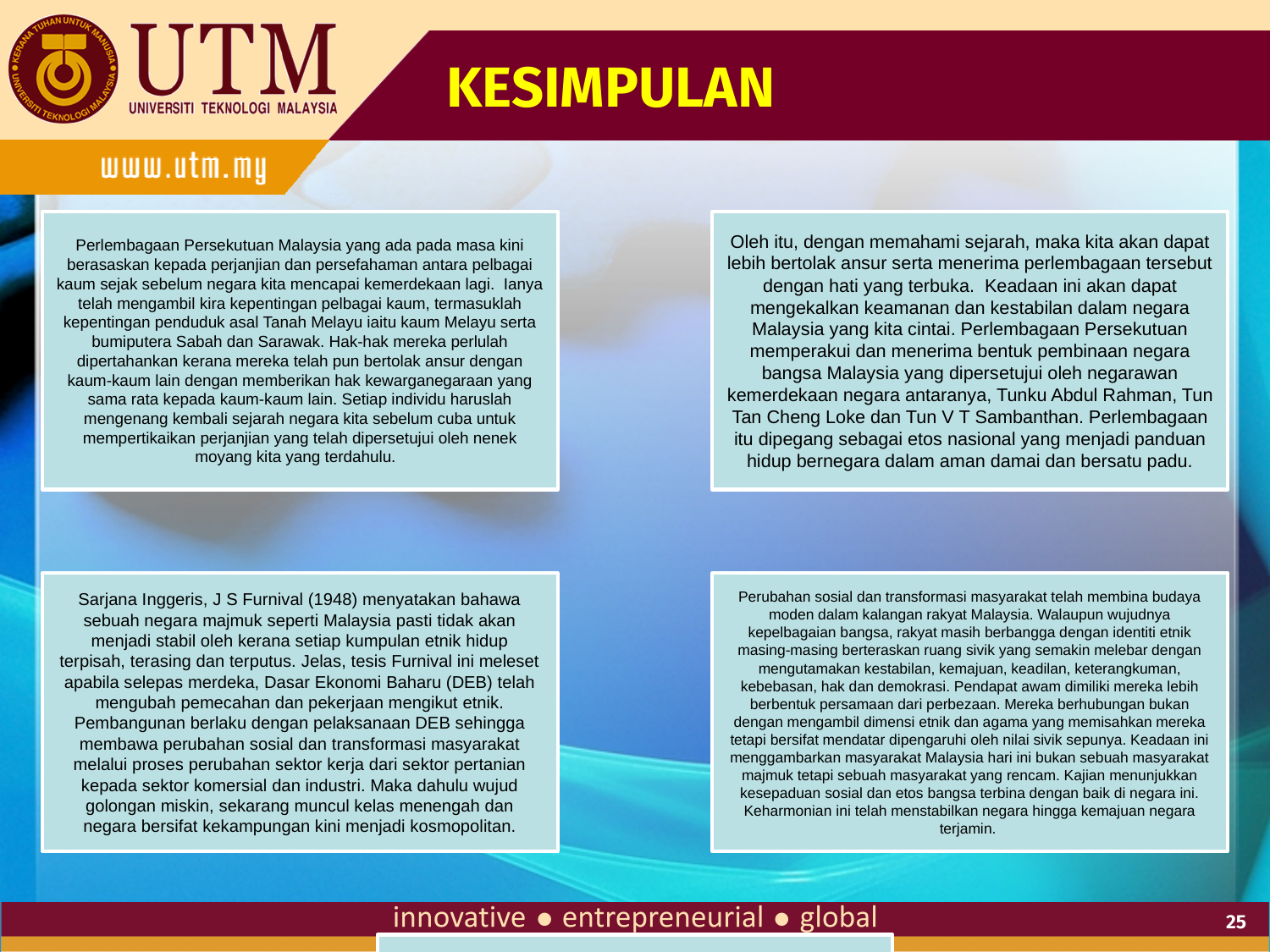

# KESIMPULAN
Perlembagaan Persekutuan Malaysia yang ada pada masa kini berasaskan kepada perjanjian dan persefahaman antara pelbagai kaum sejak sebelum negara kita mencapai kemerdekaan lagi.  Ianya telah mengambil kira kepentingan pelbagai kaum, termasuklah kepentingan penduduk asal Tanah Melayu iaitu kaum Melayu serta bumiputera Sabah dan Sarawak. Hak-hak mereka perlulah dipertahankan kerana mereka telah pun bertolak ansur dengan kaum-kaum lain dengan memberikan hak kewarganegaraan yang sama rata kepada kaum-kaum lain. Setiap individu haruslah mengenang kembali sejarah negara kita sebelum cuba untuk mempertikaikan perjanjian yang telah dipersetujui oleh nenek moyang kita yang terdahulu.
Oleh itu, dengan memahami sejarah, maka kita akan dapat lebih bertolak ansur serta menerima perlembagaan tersebut dengan hati yang terbuka.  Keadaan ini akan dapat mengekalkan keamanan dan kestabilan dalam negara Malaysia yang kita cintai. Perlembagaan Persekutuan memperakui dan menerima bentuk pembinaan negara bangsa Malaysia yang dipersetujui oleh negarawan kemerdekaan negara antaranya, Tunku Abdul Rahman, Tun Tan Cheng Loke dan Tun V T Sambanthan. Perlembagaan itu dipegang sebagai etos nasional yang menjadi panduan hidup bernegara dalam aman damai dan bersatu padu.
Sarjana Inggeris, J S Furnival (1948) menyatakan bahawa sebuah negara majmuk seperti Malaysia pasti tidak akan menjadi stabil oleh kerana setiap kumpulan etnik hidup terpisah, terasing dan terputus. Jelas, tesis Furnival ini meleset apabila selepas merdeka, Dasar Ekonomi Baharu (DEB) telah mengubah pemecahan dan pekerjaan mengikut etnik. Pembangunan berlaku dengan pelaksanaan DEB sehingga membawa perubahan sosial dan transformasi masyarakat melalui proses perubahan sektor kerja dari sektor pertanian kepada sektor komersial dan industri. Maka dahulu wujud golongan miskin, sekarang muncul kelas menengah dan negara bersifat kekampungan kini menjadi kosmopolitan.
Perubahan sosial dan transformasi masyarakat telah membina budaya moden dalam kalangan rakyat Malaysia. Walaupun wujudnya kepelbagaian bangsa, rakyat masih berbangga dengan identiti etnik masing-masing berteraskan ruang sivik yang semakin melebar dengan mengutamakan kestabilan, kemajuan, keadilan, keterangkuman, kebebasan, hak dan demokrasi. Pendapat awam dimiliki mereka lebih berbentuk persamaan dari perbezaan. Mereka berhubungan bukan dengan mengambil dimensi etnik dan agama yang memisahkan mereka tetapi bersifat mendatar dipengaruhi oleh nilai sivik sepunya. Keadaan ini menggambarkan masyarakat Malaysia hari ini bukan sebuah masyarakat majmuk tetapi sebuah masyarakat yang rencam. Kajian menunjukkan kesepaduan sosial dan etos bangsa terbina dengan baik di negara ini. Keharmonian ini telah menstabilkan negara hingga kemajuan negara terjamin.
25